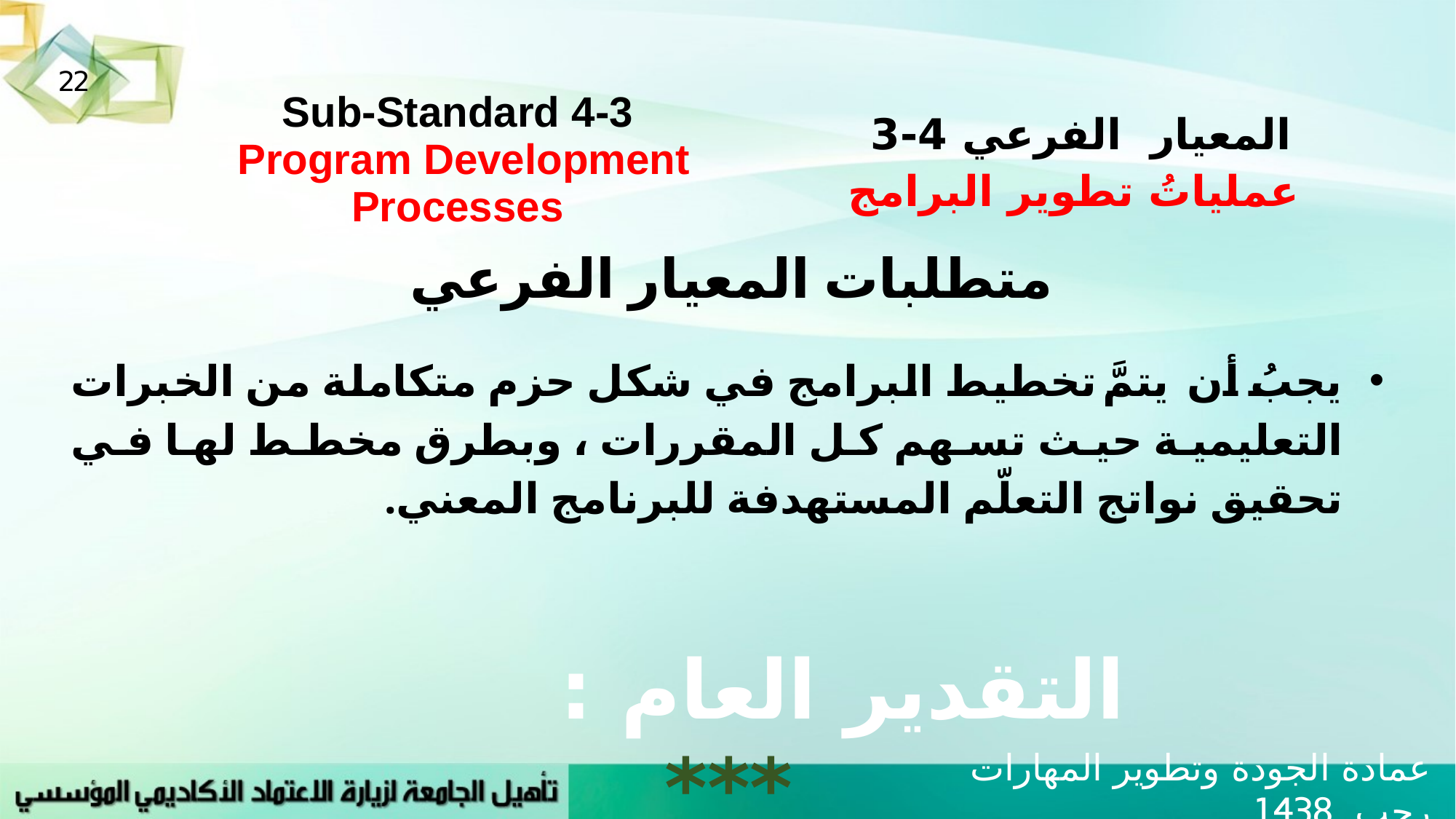

22
| Sub-Standard 4-3 Program Development Processes | المعيار الفرعي 4-3 عملياتُ تطوير البرامج |
| --- | --- |
متطلبات المعيار الفرعي
يجبُ أن يتمَّ تخطيط البرامج في شكل حزم متكاملة من الخبرات التعليمية حيث تسهم كل المقررات ، وبطرق مخطط لها في تحقيق نواتج التعلّم المستهدفة للبرنامج المعني.
التقدير العام :         ***
عمادة الجودة وتطوير المهارات                               رجب  1438